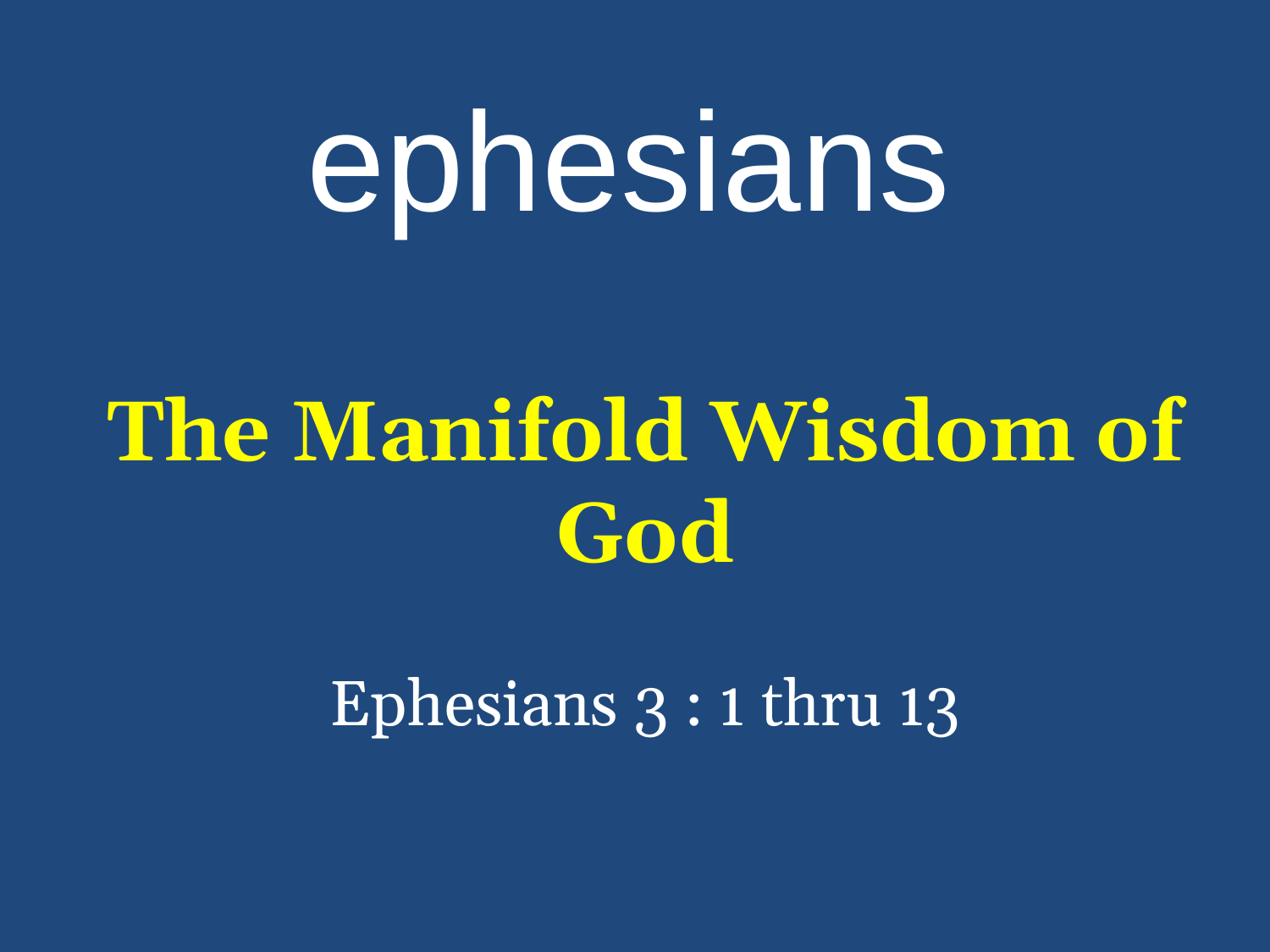

# ephesians
The Manifold Wisdom of God
Ephesians 3 : 1 thru 13